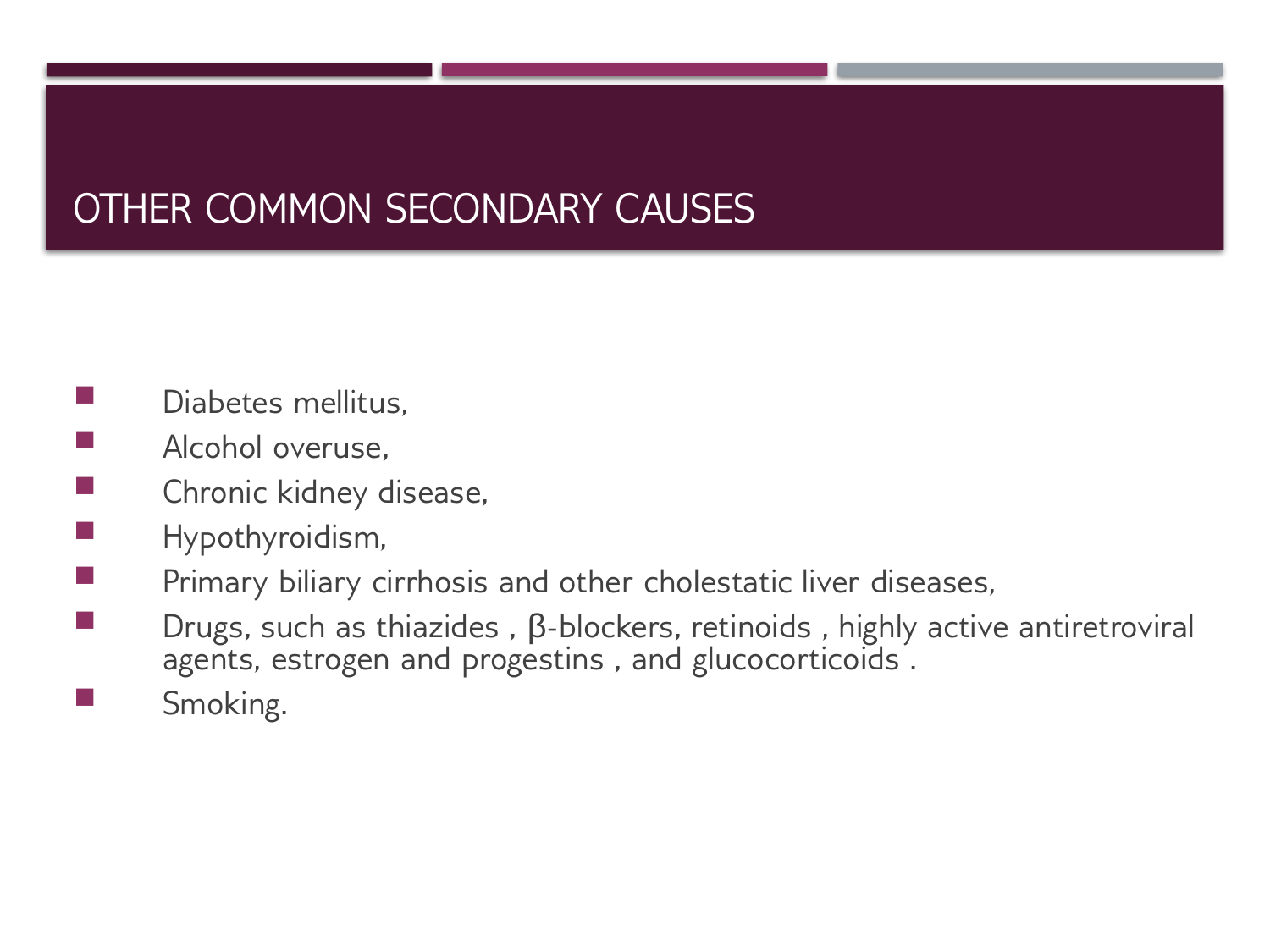

# Other common secondary causes

Diabetes mellitus,
Alcohol overuse,
Chronic kidney disease,
Hypothyroidism,
Primary biliary cirrhosis and other cholestatic liver diseases,
Drugs, such as thiazides , β-blockers, retinoids , highly active antiretroviral agents, estrogen and progestins , and glucocorticoids .
Smoking.